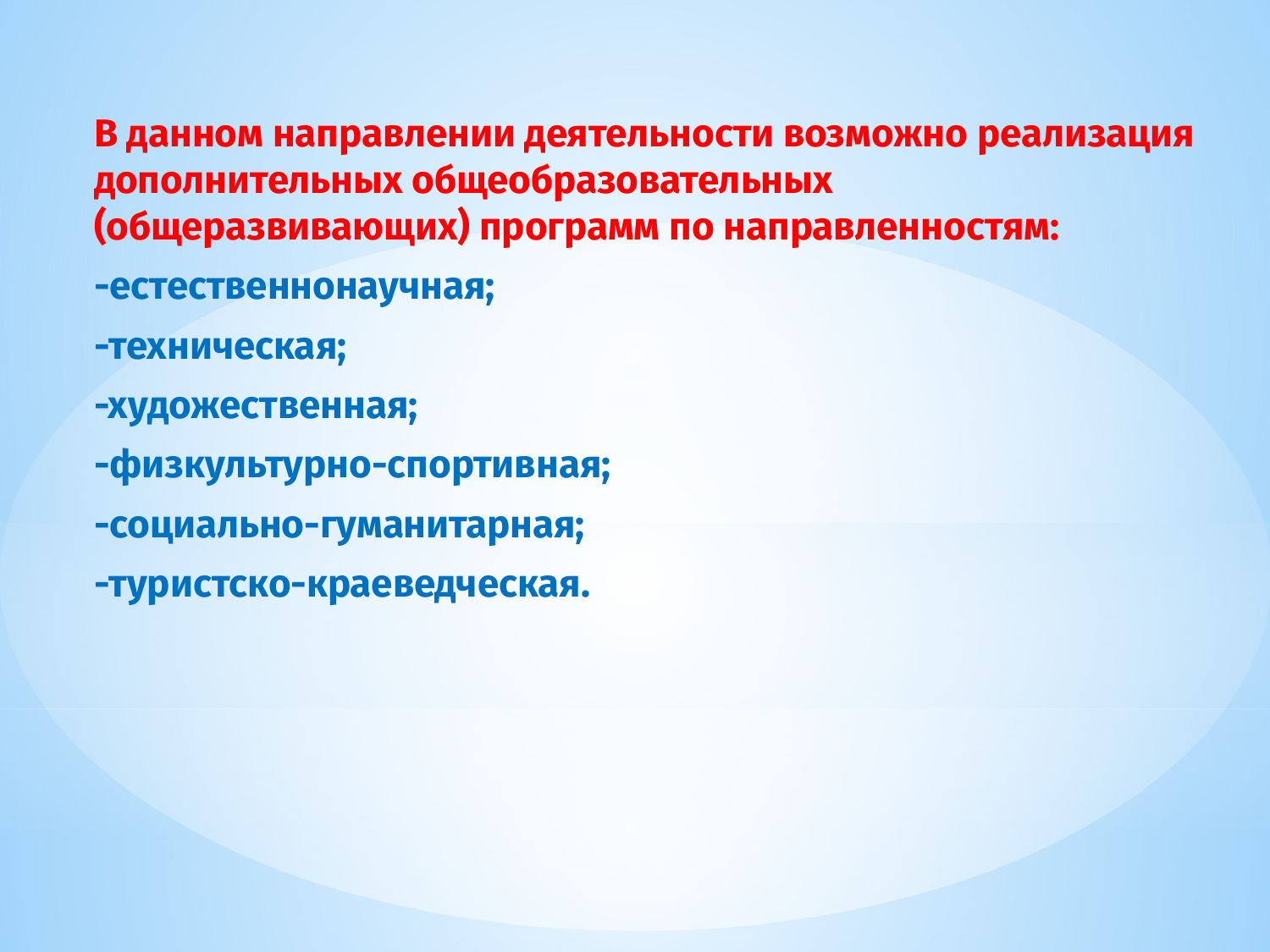

В данном направлении деятельности возможно реализация дополнительных общеобразовательных (общеразвивающих) программ по направленностям:
-естественнонаучная;
-техническая;
-художественная;
-физкультурно-спортивная;
-социально-гуманитарная;
-туристско-краеведческая.